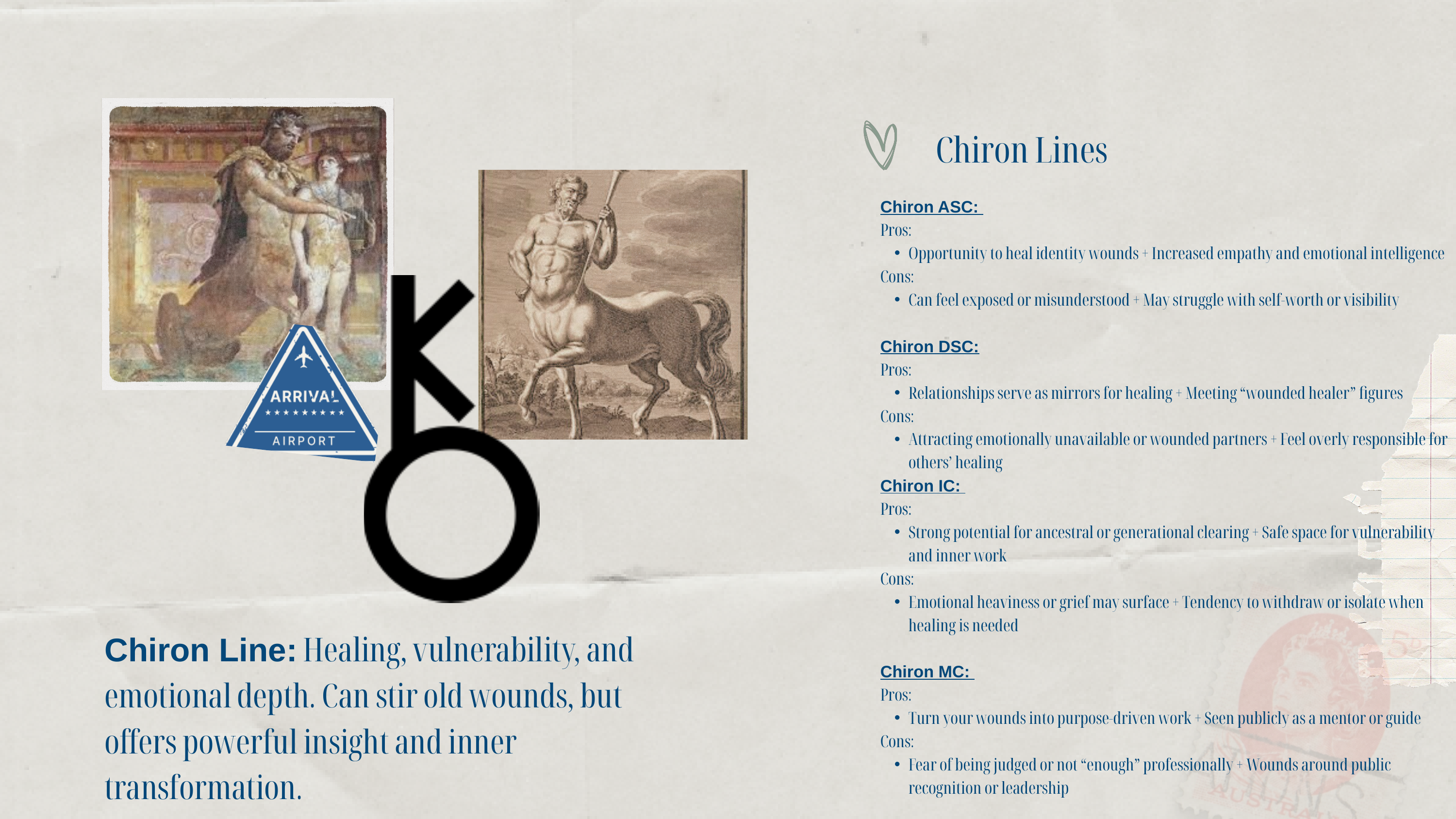

Chiron Lines

Chiron ASC:
Pros:
Opportunity to heal identity wounds + Increased empathy and emotional intelligence
Cons:
Can feel exposed or misunderstood + May struggle with self-worth or visibility

Chiron DSC:
Pros:
Relationships serve as mirrors for healing + Meeting “wounded healer” figures
Cons:
Attracting emotionally unavailable or wounded partners + Feel overly responsible for others’ healing
Chiron IC:
Pros:
Strong potential for ancestral or generational clearing + Safe space for vulnerability and inner work
Cons:
Emotional heaviness or grief may surface + Tendency to withdraw or isolate when healing is needed

Chiron MC:
Pros:
Turn your wounds into purpose-driven work + Seen publicly as a mentor or guide
Cons:
Fear of being judged or not “enough” professionally + Wounds around public recognition or leadership

Chiron Line: Healing, vulnerability, and emotional depth. Can stir old wounds, but offers powerful insight and inner transformation.